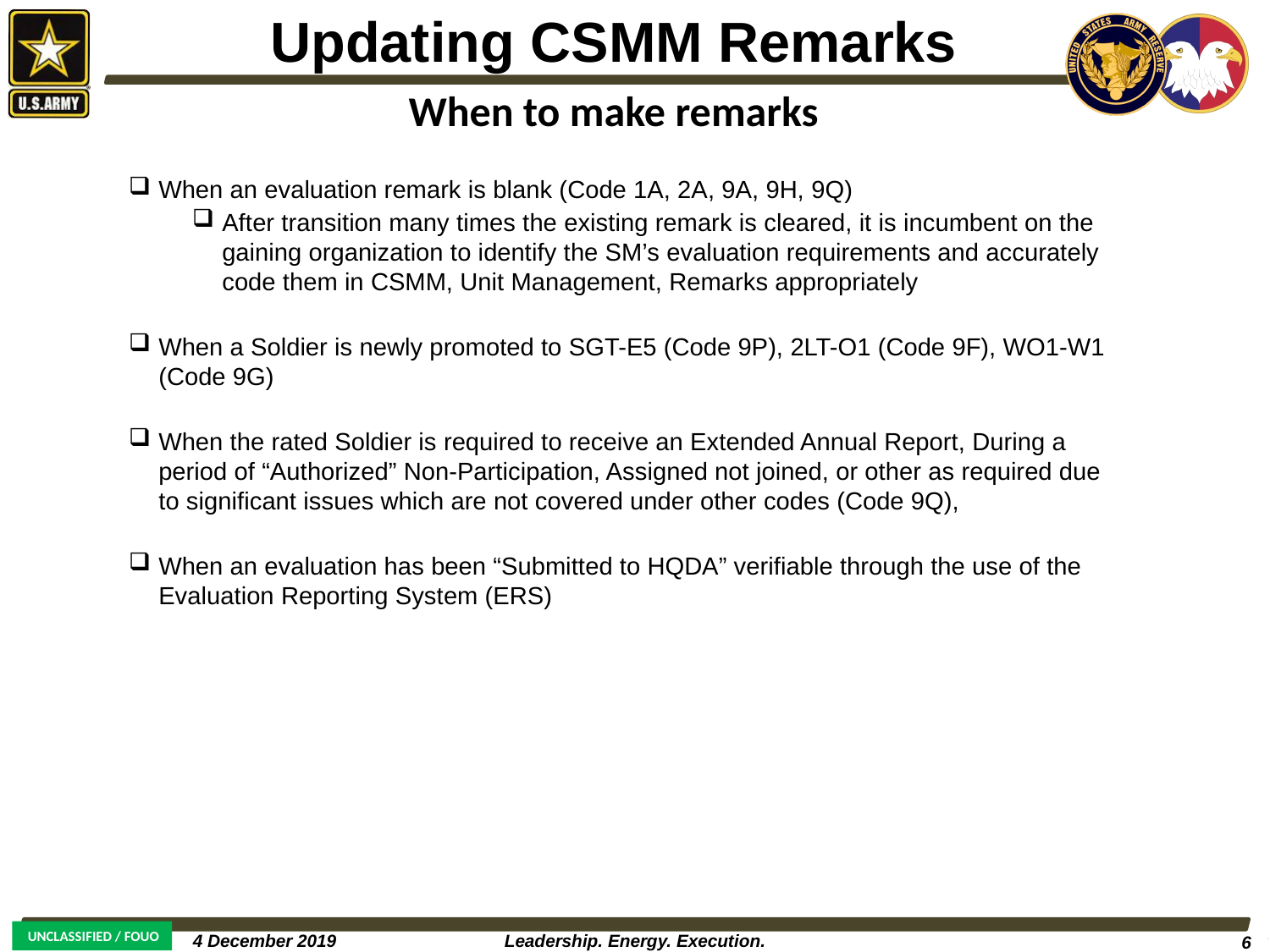

Updating CSMM Remarks
When to make remarks
When an evaluation remark is blank (Code 1A, 2A, 9A, 9H, 9Q)
After transition many times the existing remark is cleared, it is incumbent on the gaining organization to identify the SM’s evaluation requirements and accurately code them in CSMM, Unit Management, Remarks appropriately

When a Soldier is newly promoted to SGT-E5 (Code 9P), 2LT-O1 (Code 9F), WO1-W1 (Code 9G)

When the rated Soldier is required to receive an Extended Annual Report, During a period of “Authorized” Non-Participation, Assigned not joined, or other as required due to significant issues which are not covered under other codes (Code 9Q),

When an evaluation has been “Submitted to HQDA” verifiable through the use of the Evaluation Reporting System (ERS)